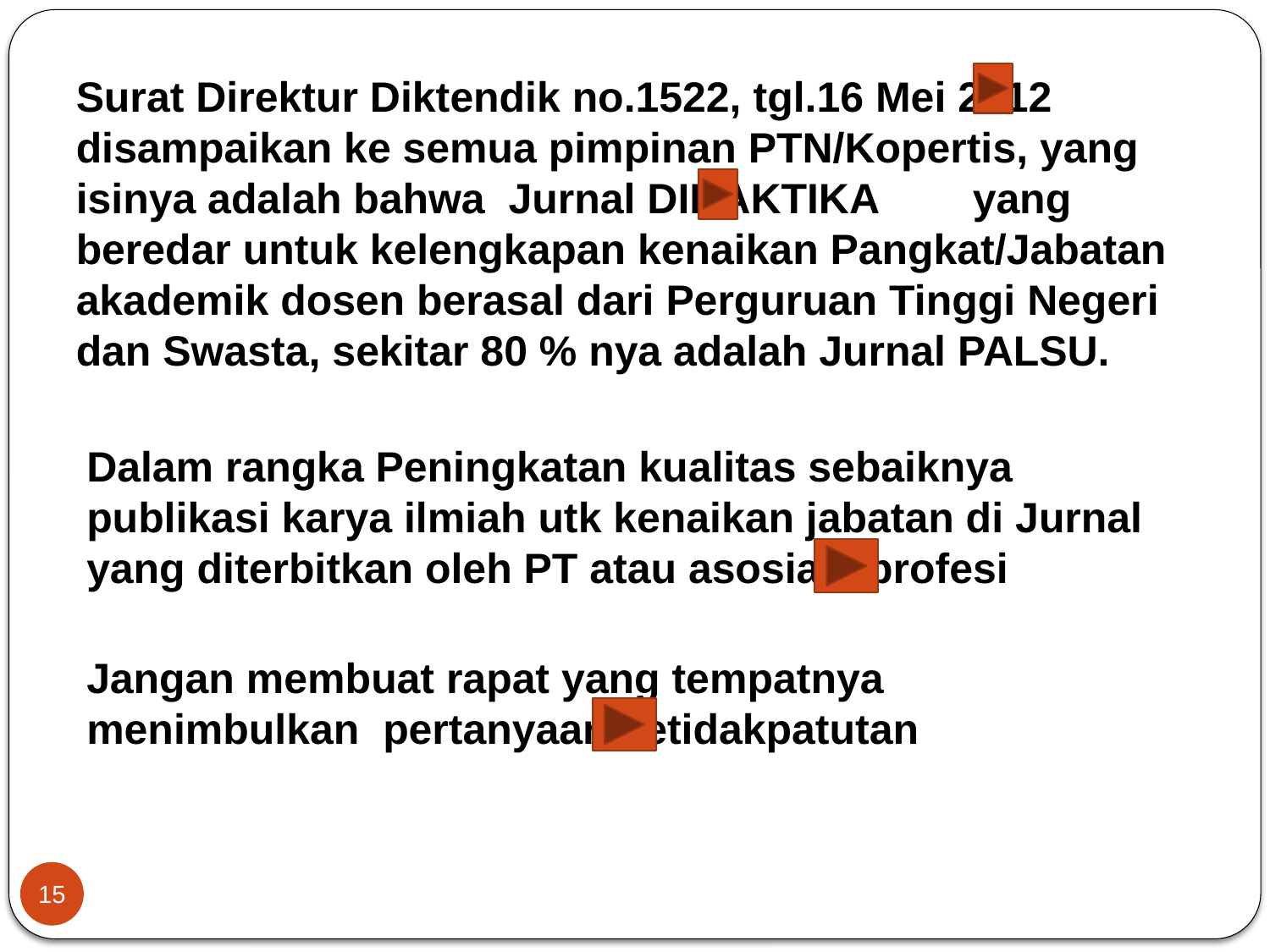

Surat Direktur Diktendik no.1522, tgl.16 Mei 2012  disampaikan ke semua pimpinan PTN/Kopertis, yang isinya adalah bahwa  Jurnal DIDAKTIKA        yang beredar untuk kelengkapan kenaikan Pangkat/Jabatan akademik dosen berasal dari Perguruan Tinggi Negeri dan Swasta, sekitar 80 % nya adalah Jurnal PALSU.

Dalam rangka Peningkatan kualitas sebaiknya publikasi karya ilmiah utk kenaikan jabatan di Jurnal yang diterbitkan oleh PT atau asosiasi profesi

Jangan membuat rapat yang tempatnya menimbulkan  pertanyaan ketidakpatutan

15